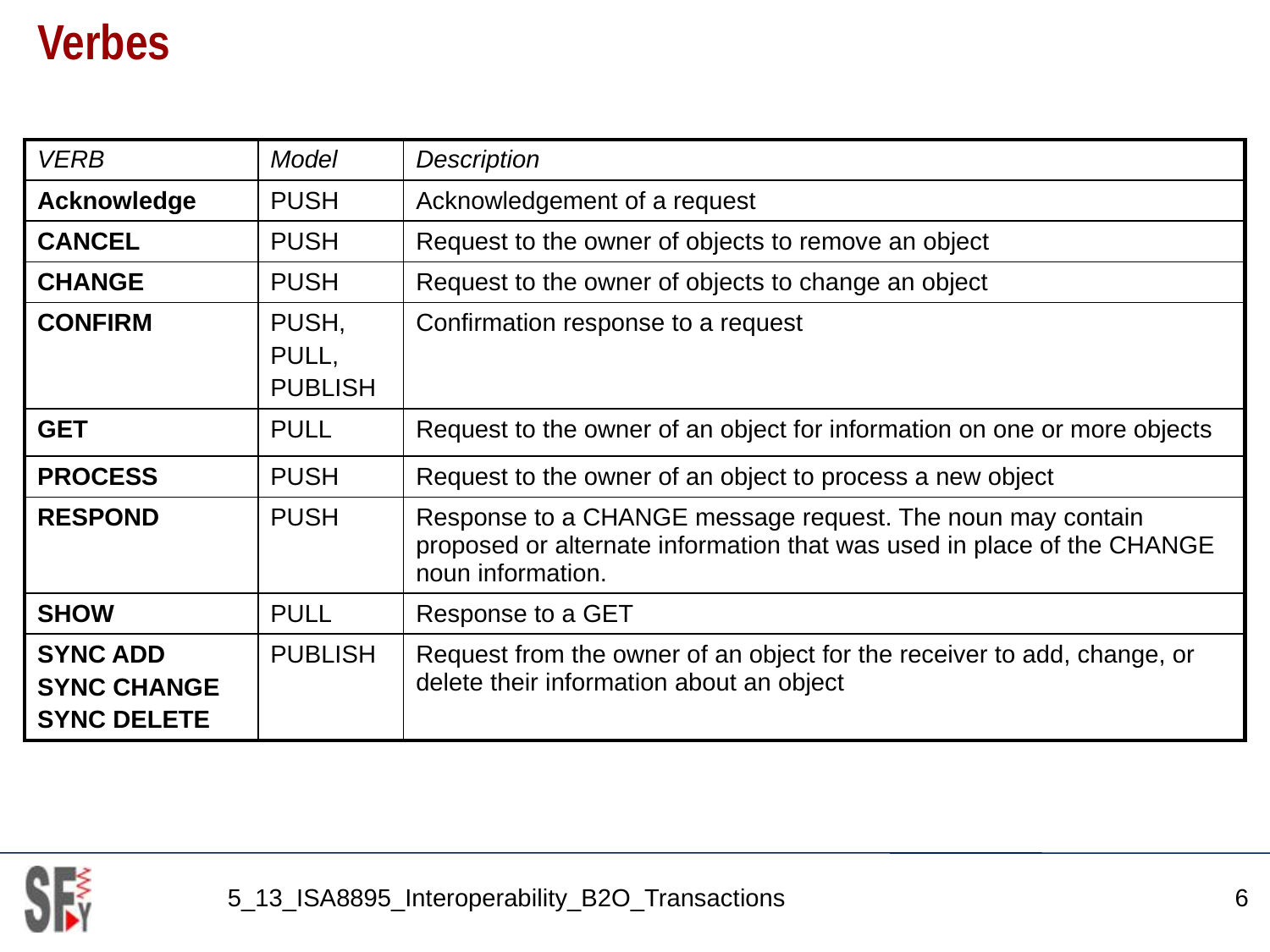

# Verbes
| VERB | Model | Description |
| --- | --- | --- |
| Acknowledge | PUSH | Acknowledgement of a request |
| CANCEL | PUSH | Request to the owner of objects to remove an object |
| CHANGE | PUSH | Request to the owner of objects to change an object |
| CONFIRM | PUSH, PULL, PUBLISH | Confirmation response to a request |
| GET | PULL | Request to the owner of an object for information on one or more objects |
| PROCESS | PUSH | Request to the owner of an object to process a new object |
| RESPOND | PUSH | Response to a CHANGE message request. The noun may contain proposed or alternate information that was used in place of the CHANGE noun information. |
| SHOW | PULL | Response to a GET |
| SYNC ADD SYNC CHANGE SYNC DELETE | PUBLISH | Request from the owner of an object for the receiver to add, change, or delete their information about an object |
5_13_ISA8895_Interoperability_B2O_Transactions
6